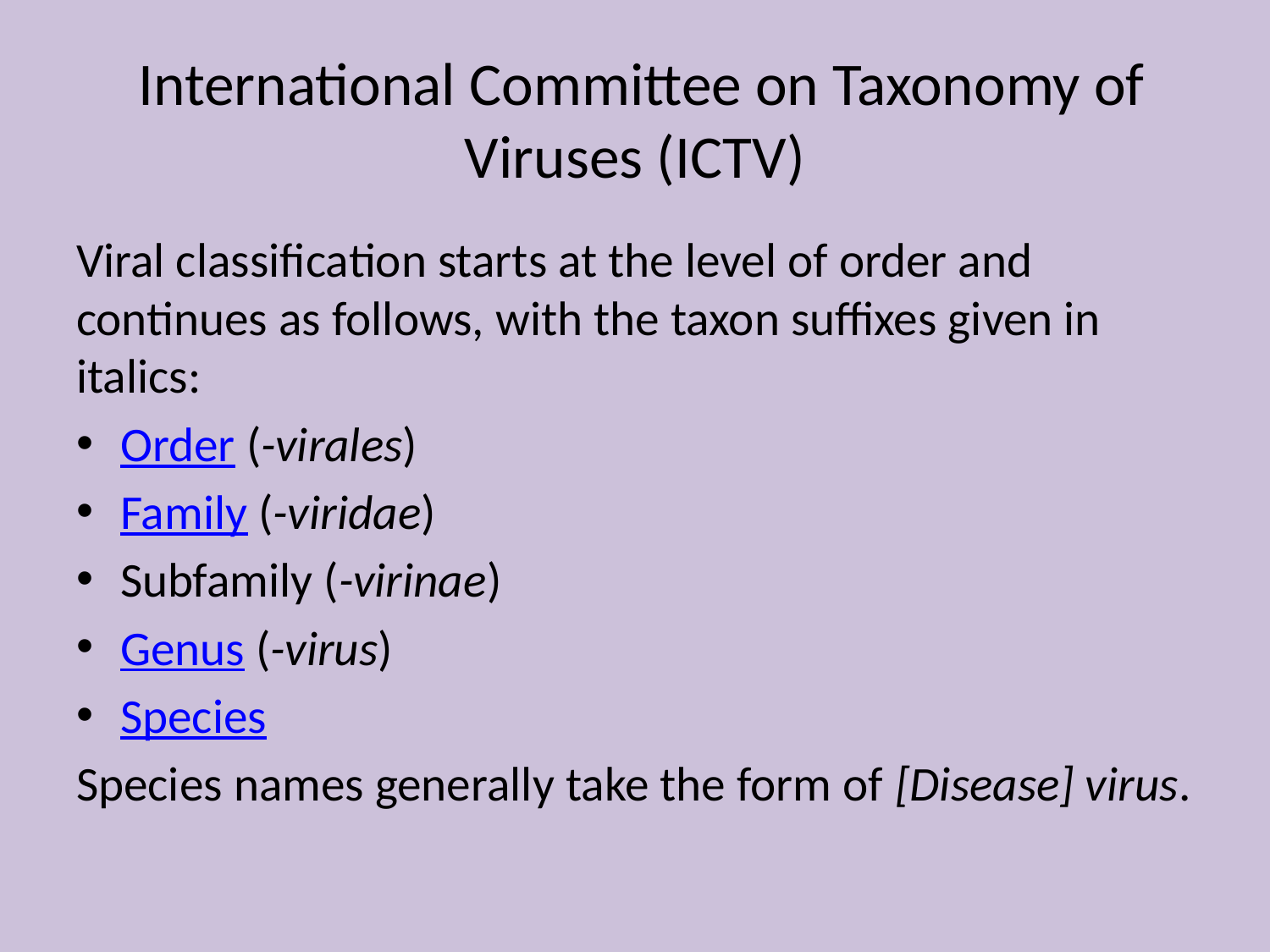

# International Committee on Taxonomy of Viruses (ICTV)
Viral classification starts at the level of order and continues as follows, with the taxon suffixes given in italics:
Order (-virales)
Family (-viridae)
Subfamily (-virinae)
Genus (-virus)
Species
Species names generally take the form of [Disease] virus.